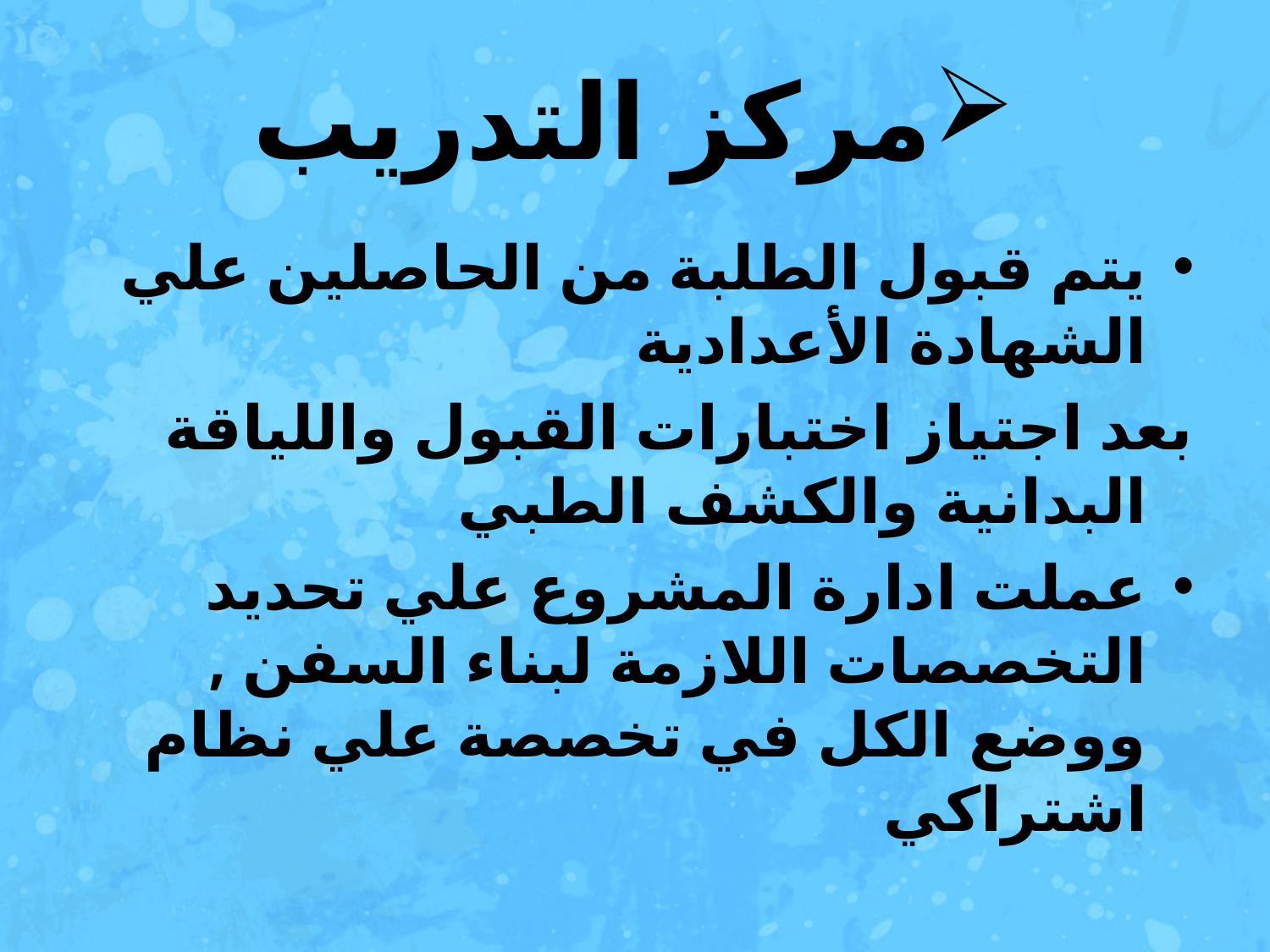

# مركز التدريب
يتم قبول الطلبة من الحاصلين علي الشهادة الأعدادية
بعد اجتياز اختبارات القبول واللياقة البدانية والكشف الطبي
عملت ادارة المشروع علي تحديد التخصصات اللازمة لبناء السفن , ووضع الكل في تخصصة علي نظام اشتراكي